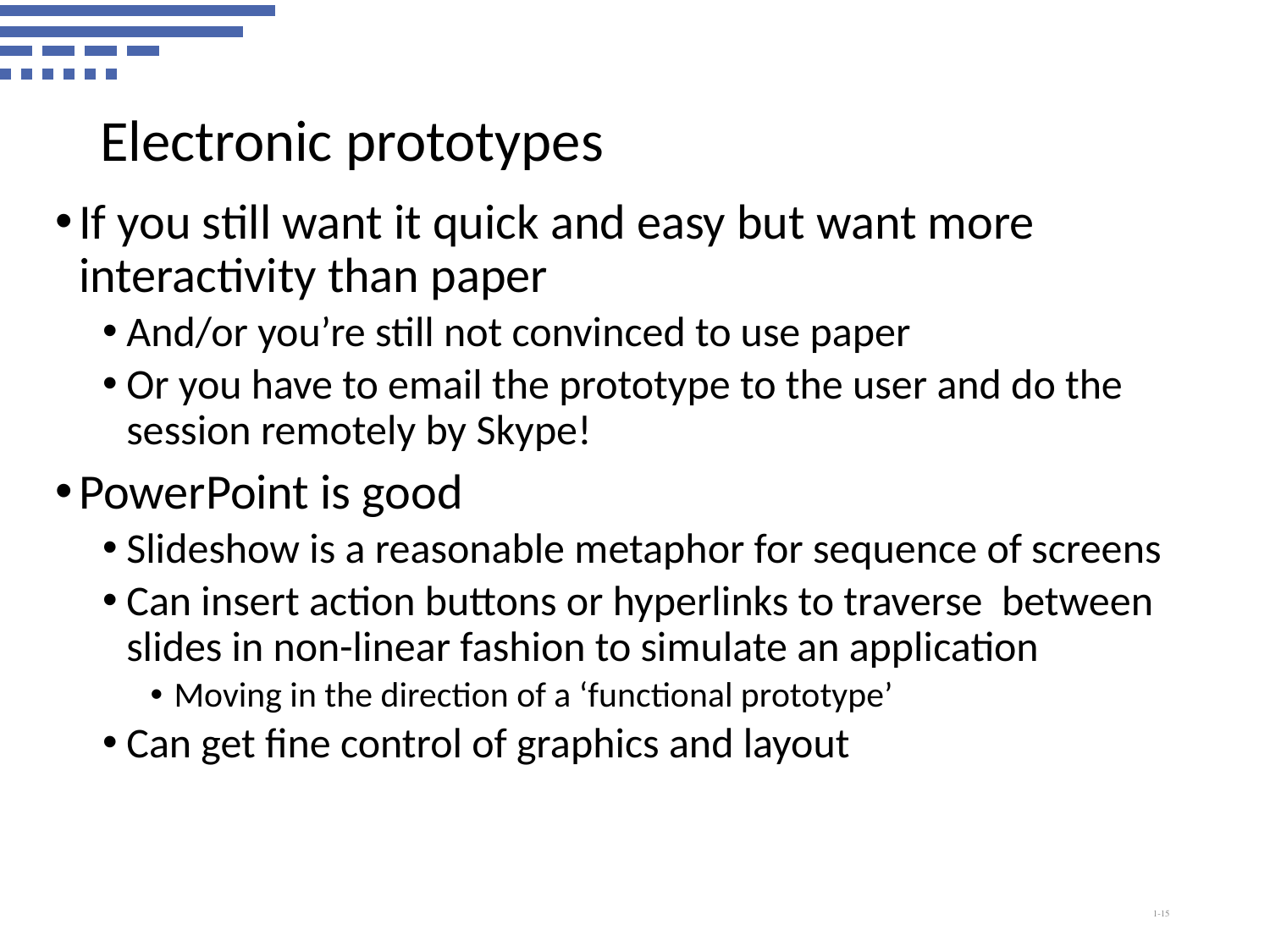

# Electronic prototypes
If you still want it quick and easy but want more interactivity than paper
And/or you’re still not convinced to use paper
Or you have to email the prototype to the user and do the session remotely by Skype!
PowerPoint is good
Slideshow is a reasonable metaphor for sequence of screens
Can insert action buttons or hyperlinks to traverse  between slides in non-linear fashion to simulate an application
Moving in the direction of a ‘functional prototype’
Can get fine control of graphics and layout
1-15